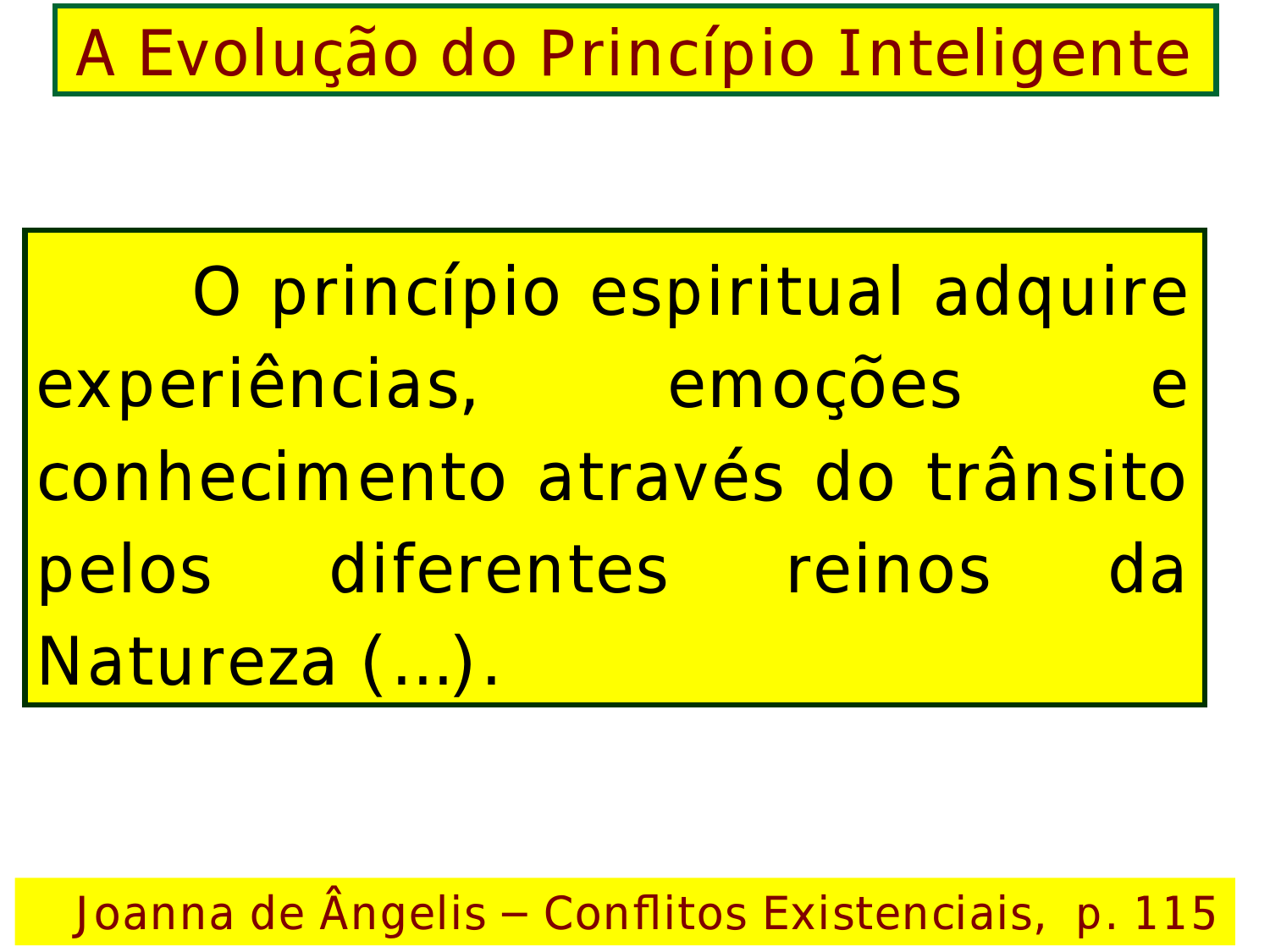

A Evolução do Princípio Inteligente
      O princípio espiritual adquire experiências, emoções e conhecimento através do trânsito pelos diferentes reinos da Natureza (...).
Joanna de Ângelis – Conflitos Existenciais,  p. 115